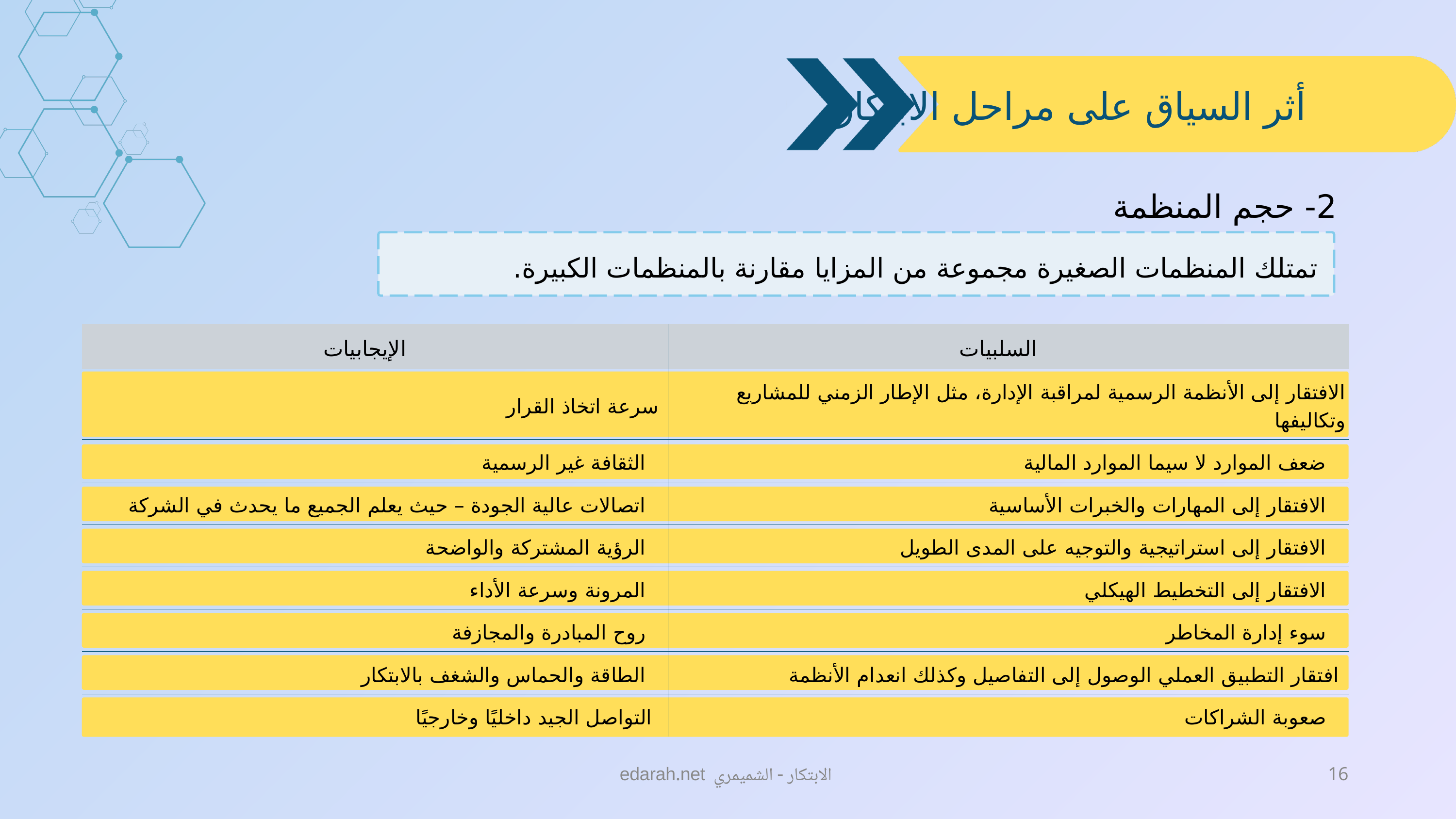

أثر السياق على مراحل الابتكار
2- حجم المنظمة

تمتلك المنظمات الصغيرة مجموعة من المزايا مقارنة بالمنظمات الكبيرة.
| الإيجابيات | السلبيات |
| --- | --- |
| سرعة اتخاذ القرار | الافتقار إلى الأنظمة الرسمية لمراقبة الإدارة، مثل الإطار الزمني للمشاريع وتكاليفها |
| الثقافة غير الرسمية | ضعف الموارد لا سيما الموارد المالية |
| اتصالات عالية الجودة – حيث يعلم الجميع ما يحدث في الشركة | الافتقار إلى المهارات والخبرات الأساسية |
| الرؤية المشتركة والواضحة | الافتقار إلى استراتيجية والتوجيه على المدى الطويل |
| المرونة وسرعة الأداء | الافتقار إلى التخطيط الهيكلي |
| روح المبادرة والمجازفة | سوء إدارة المخاطر |
| الطاقة والحماس والشغف بالابتكار | افتقار التطبيق العملي الوصول إلى التفاصيل وكذلك انعدام الأنظمة |
| التواصل الجيد داخليًا وخارجيًا | صعوبة الشراكات |

edarah.net  الابتكار - الشميمري
16